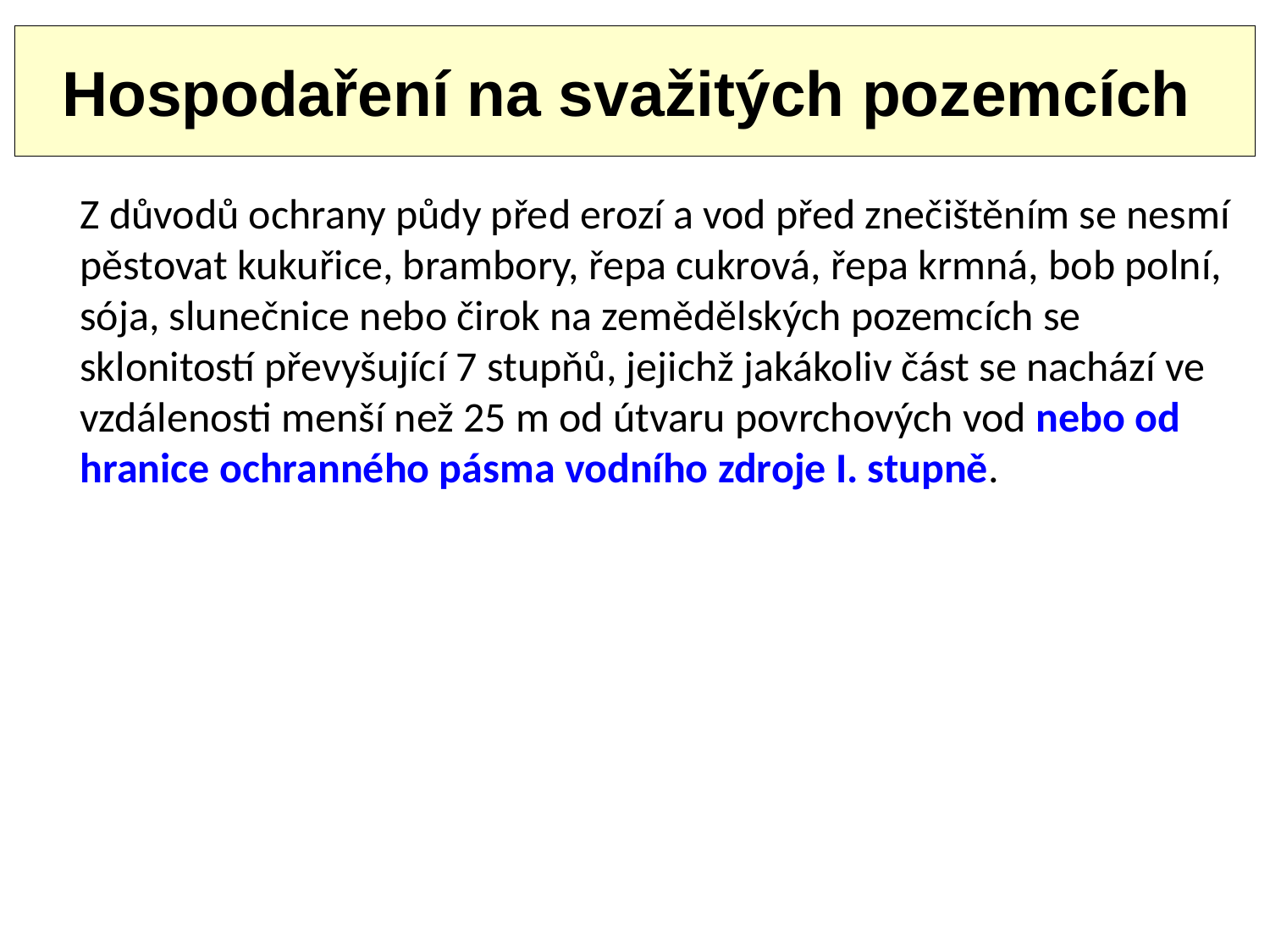

Hospodaření na svažitých pozemcích
Z důvodů ochrany půdy před erozí a vod před znečištěním se nesmí pěstovat kukuřice, brambory, řepa cukrová, řepa krmná, bob polní, sója, slunečnice nebo čirok na zemědělských pozemcích se sklonitostí převyšující 7 stupňů, jejichž jakákoliv část se nachází ve vzdálenosti menší než 25 m od útvaru povrchových vod nebo od hranice ochranného pásma vodního zdroje I. stupně.